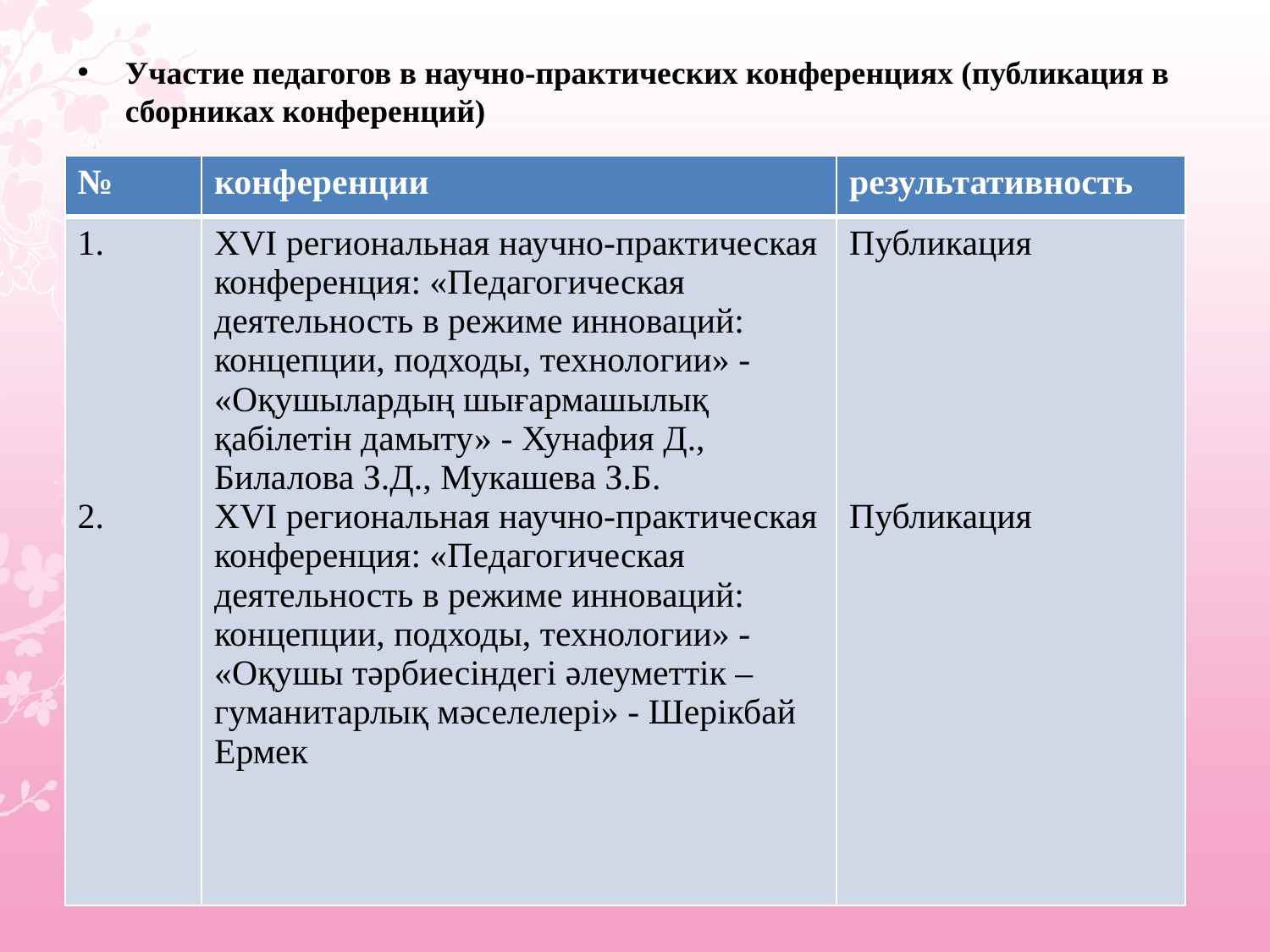

Участие педагогов в научно-практических конференциях (публикация в сборниках конференций)

| № | конференции | результативность |
| --- | --- | --- |
| 1. 2. | XVI региональная научно-практическая конференция: «Педагогическая деятельность в режиме инноваций: концепции, подходы, технологии» - «Оқушылардың шығармашылық қабілетін дамыту» - Хунафия Д., Билалова З.Д., Мукашева З.Б. XVI региональная научно-практическая конференция: «Педагогическая деятельность в режиме инноваций: концепции, подходы, технологии» - «Оқушы тәрбиесіндегі әлеуметтік –гуманитарлық мәселелері» - Шерікбай Ермек | Публикация Публикация |